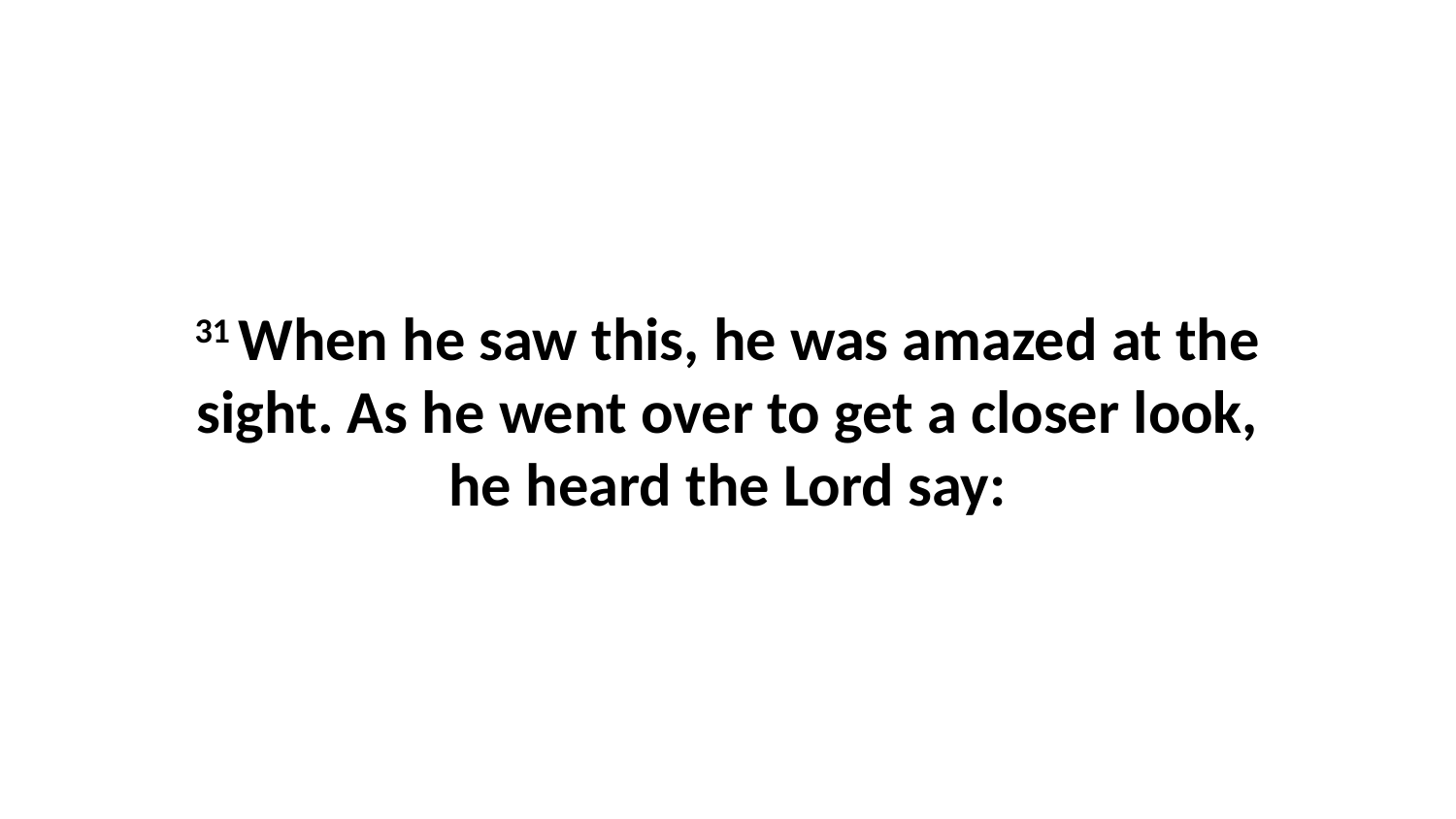

31 When he saw this, he was amazed at the sight. As he went over to get a closer look, he heard the Lord say: